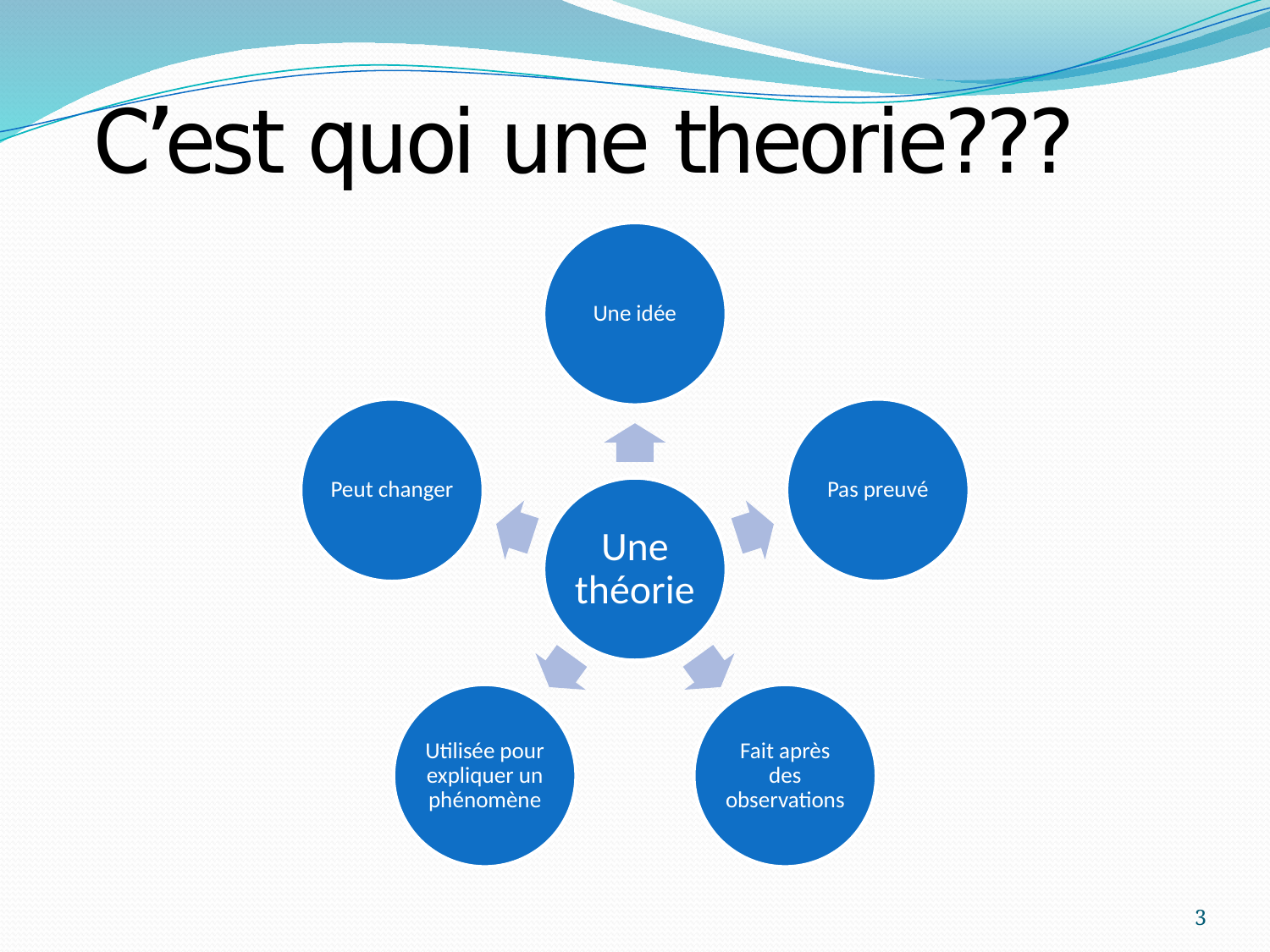

# C’est quoi une theorie???
Une théorie

Une idée

Pas preuvé

Fait après des observations

Utilisée pour expliquer un phénomène

Peut changer
3